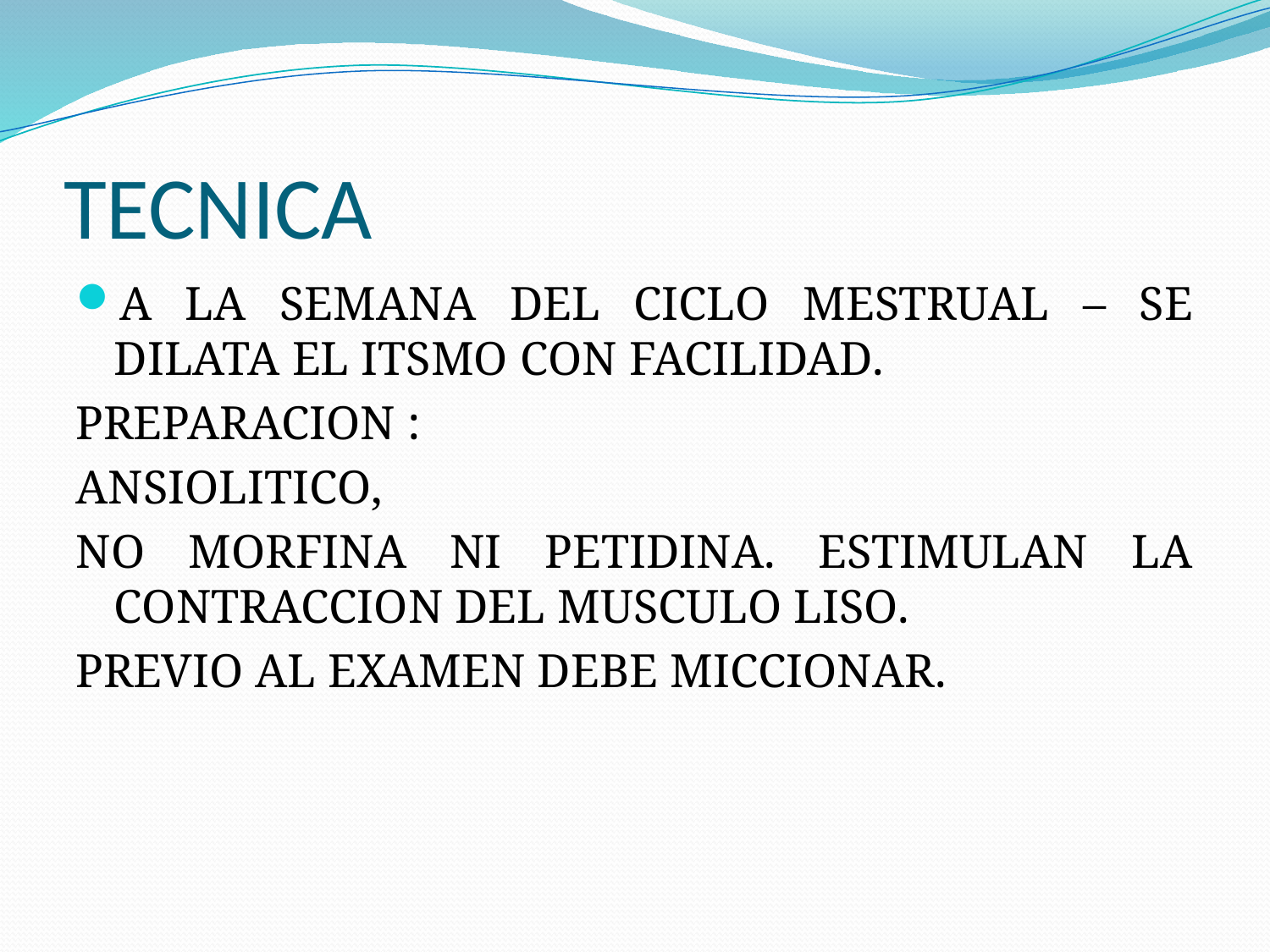

# TECNICA
A LA SEMANA DEL CICLO MESTRUAL – SE DILATA EL ITSMO CON FACILIDAD.
PREPARACION :
ANSIOLITICO,
NO MORFINA NI PETIDINA. ESTIMULAN LA CONTRACCION DEL MUSCULO LISO.
PREVIO AL EXAMEN DEBE MICCIONAR.